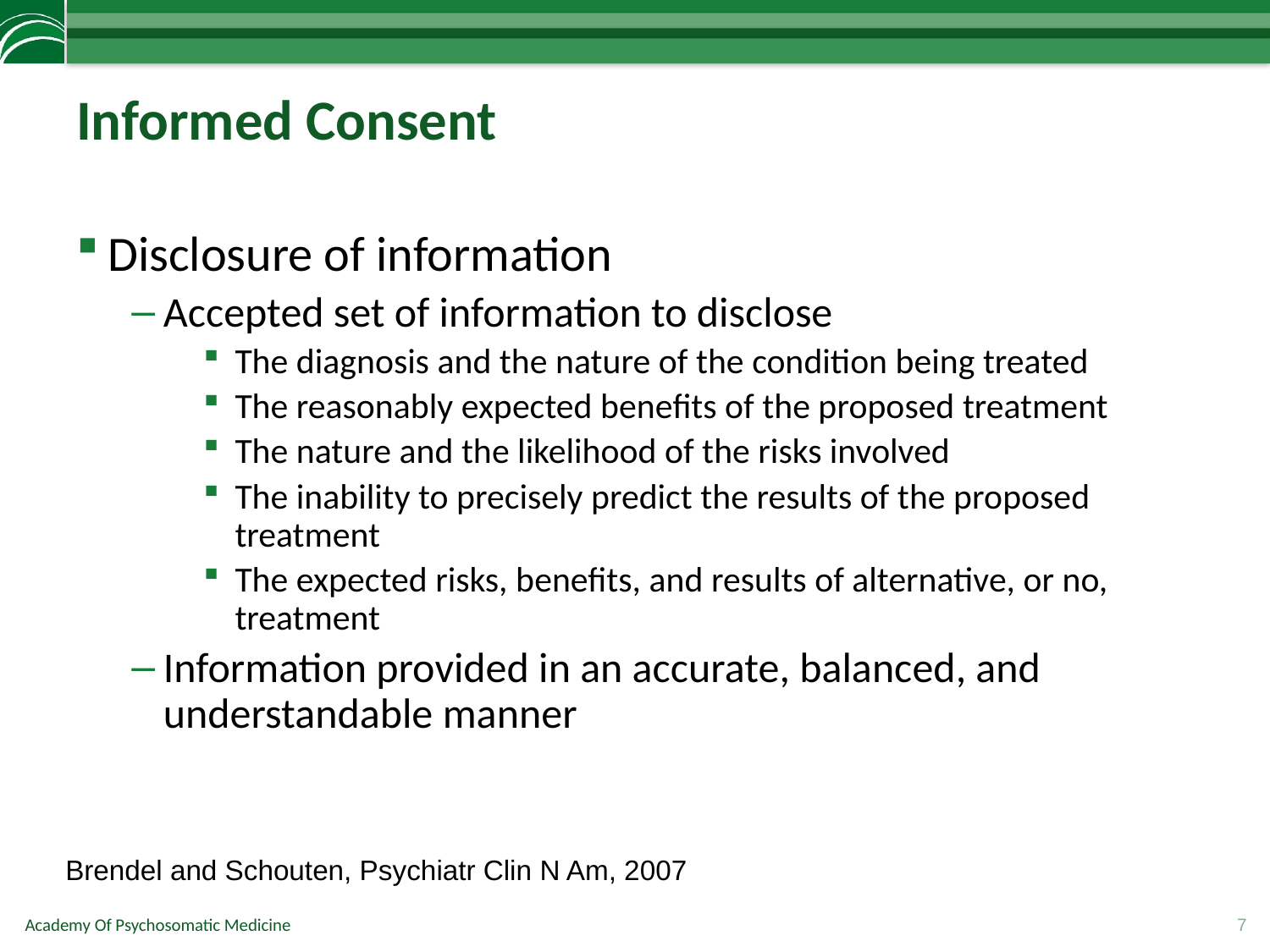

# Informed Consent
Disclosure of information
Accepted set of information to disclose
The diagnosis and the nature of the condition being treated
The reasonably expected benefits of the proposed treatment
The nature and the likelihood of the risks involved
The inability to precisely predict the results of the proposed treatment
The expected risks, benefits, and results of alternative, or no, treatment
Information provided in an accurate, balanced, and understandable manner
Brendel and Schouten, Psychiatr Clin N Am, 2007
7